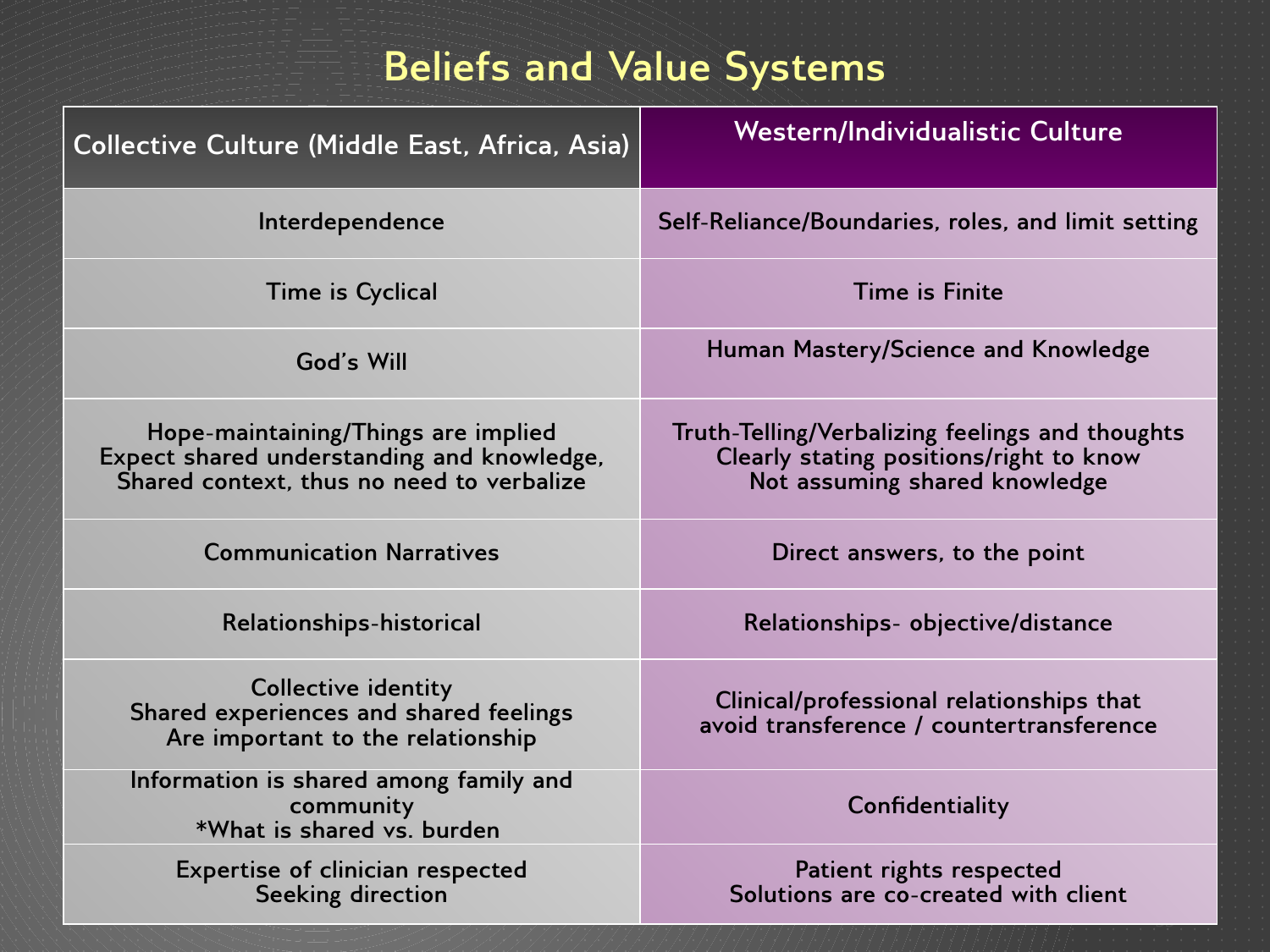

Beliefs and Value Systems
#
| Collective Culture (Middle East, Africa, Asia) | Western/Individualistic Culture |
| --- | --- |
| Interdependence | Self-Reliance/Boundaries, roles, and limit setting |
| Time is Cyclical | Time is Finite |
| God’s Will | Human Mastery/Science and Knowledge |
| Hope-maintaining/Things are implied Expect shared understanding and knowledge, Shared context, thus no need to verbalize | Truth-Telling/Verbalizing feelings and thoughts Clearly stating positions/right to know Not assuming shared knowledge |
| Communication Narratives | Direct answers, to the point |
| Relationships-historical | Relationships- objective/distance |
| Collective identity Shared experiences and shared feelings Are important to the relationship | Clinical/professional relationships that avoid transference / countertransference |
| Information is shared among family and community \*What is shared vs. burden | Confidentiality |
| Expertise of clinician respected Seeking direction | Patient rights respected Solutions are co-created with client |

55